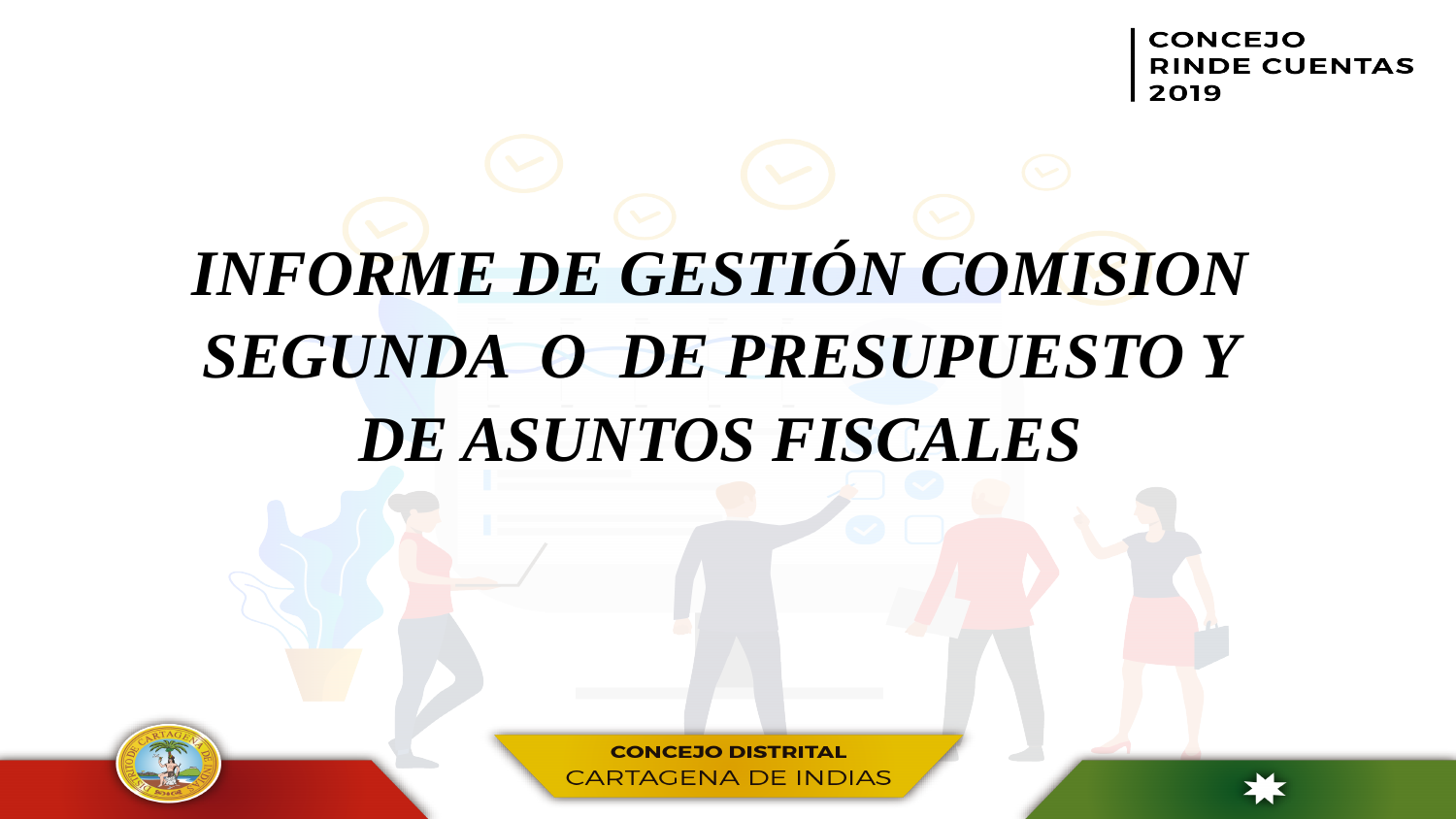

INFORME DE GESTIÓN COMISION SEGUNDA  O  DE PRESUPUESTO Y DE ASUNTOS FISCALES